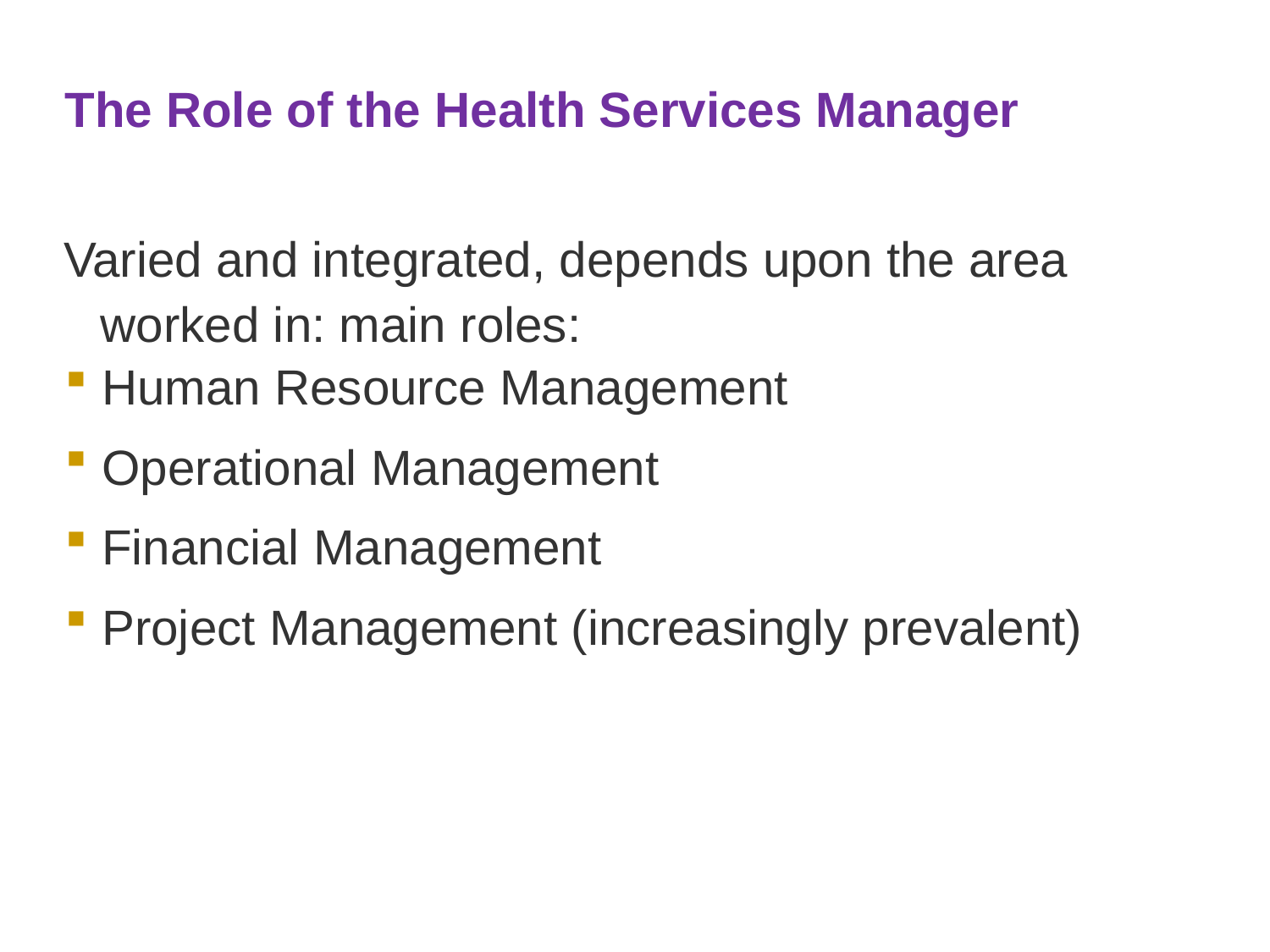

The Role of the Health Services Manager

Human Resource Management
Operational Management
Financial Management
Project Management (increasingly prevalent)

Varied and integrated, depends upon the area worked in: main roles: